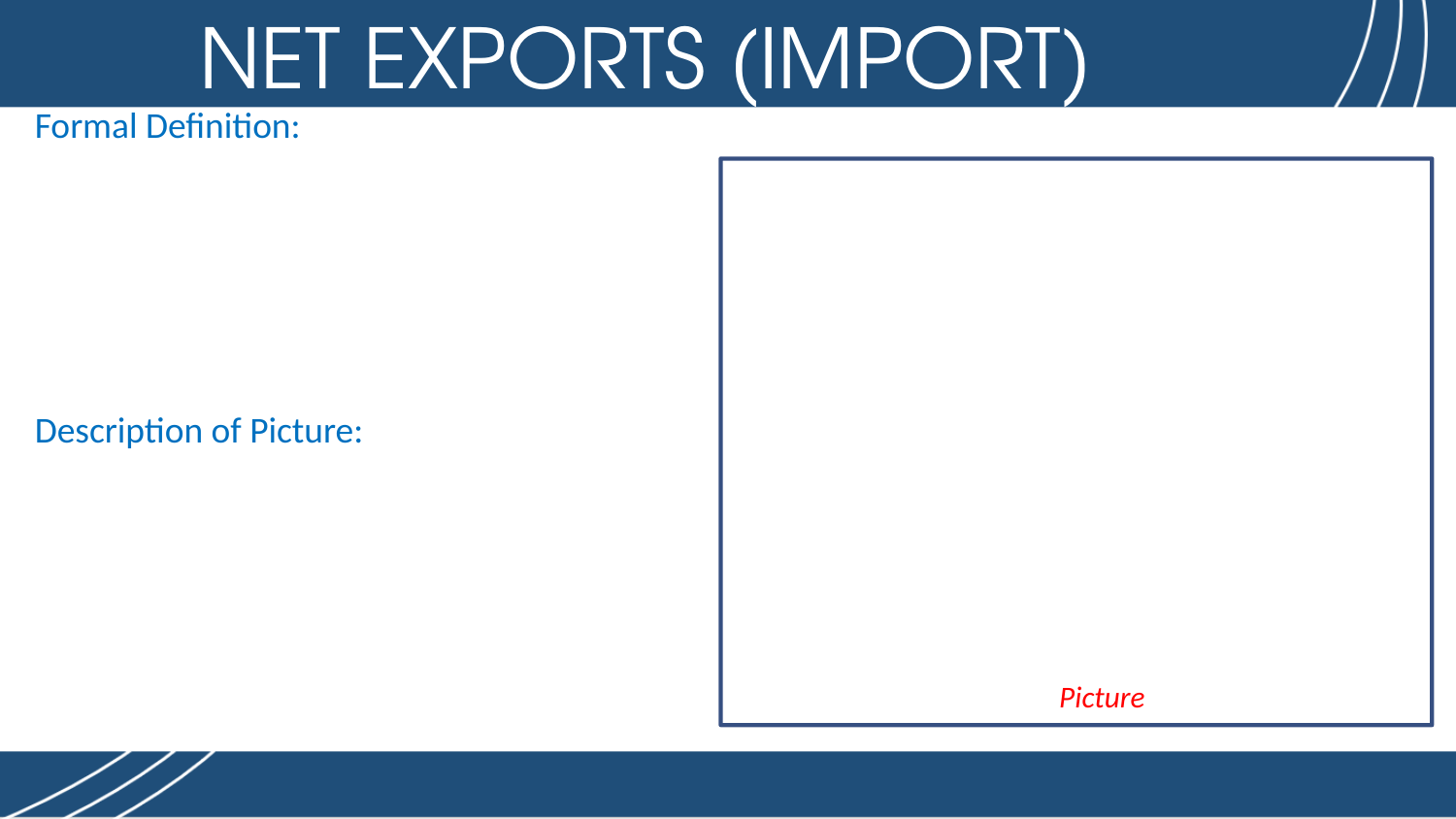

NET EXPORTS (IMPORT)
Formal Definition:

Description of Picture:

Picture